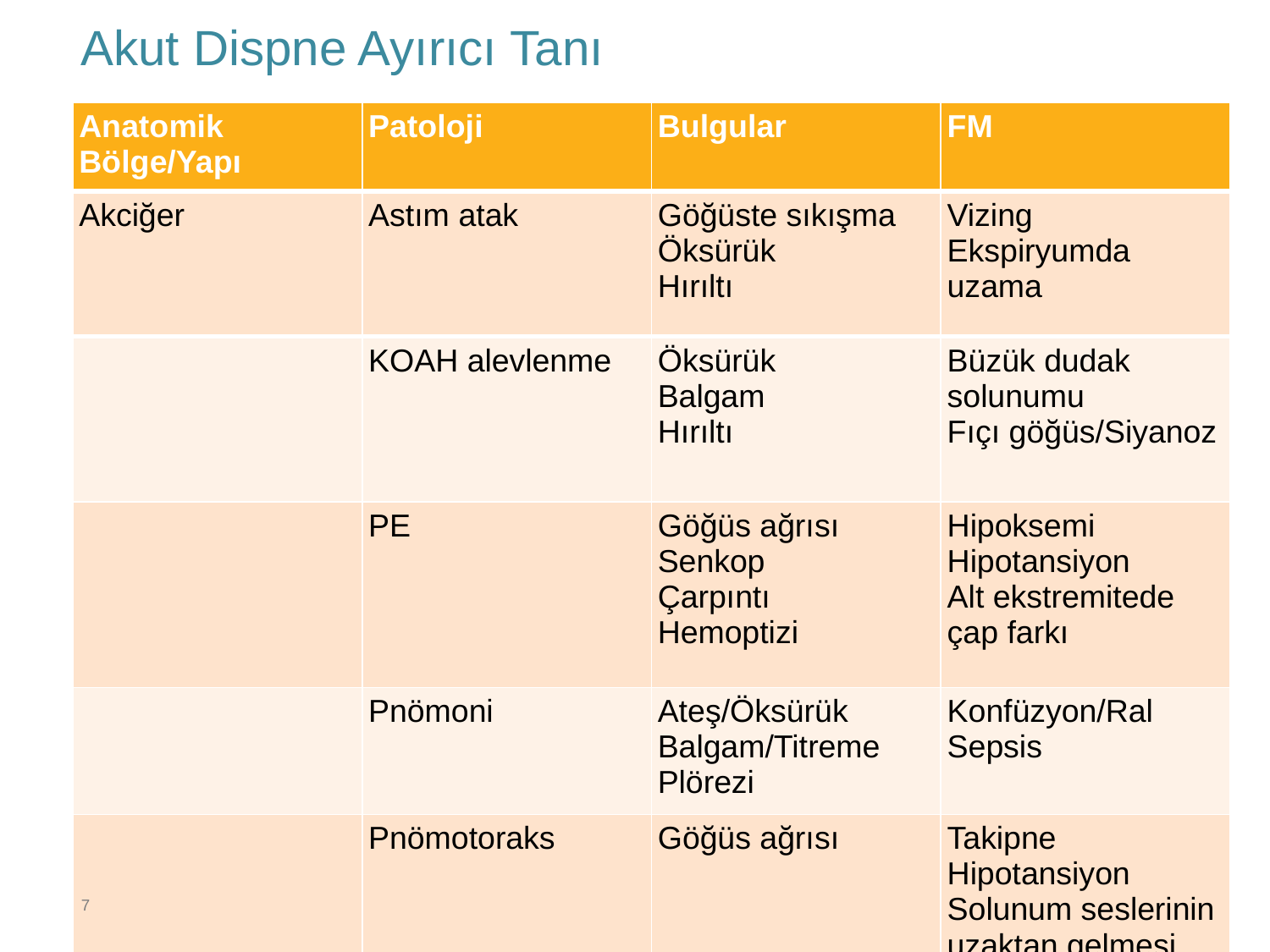

Akut Dispne Ayırıcı Tanı
| Anatomik Bölge/Yapı | Patoloji | Bulgular | FM |
| --- | --- | --- | --- |
| Akciğer | Astım atak | Göğüste sıkışma Öksürük Hırıltı | Vizing Ekspiryumda uzama |
|  | KOAH alevlenme | Öksürük Balgam Hırıltı | Büzük dudak solunumu Fıçı göğüs/Siyanoz |
|  | PE | Göğüs ağrısı Senkop Çarpıntı Hemoptizi | Hipoksemi Hipotansiyon Alt ekstremitede çap farkı |
|  | Pnömoni | Ateş/Öksürük Balgam/Titreme Plörezi | Konfüzyon/Ral Sepsis |
|  | Pnömotoraks | Göğüs ağrısı | Takipne Hipotansiyon Solunum seslerinin uzaktan gelmesi |

7